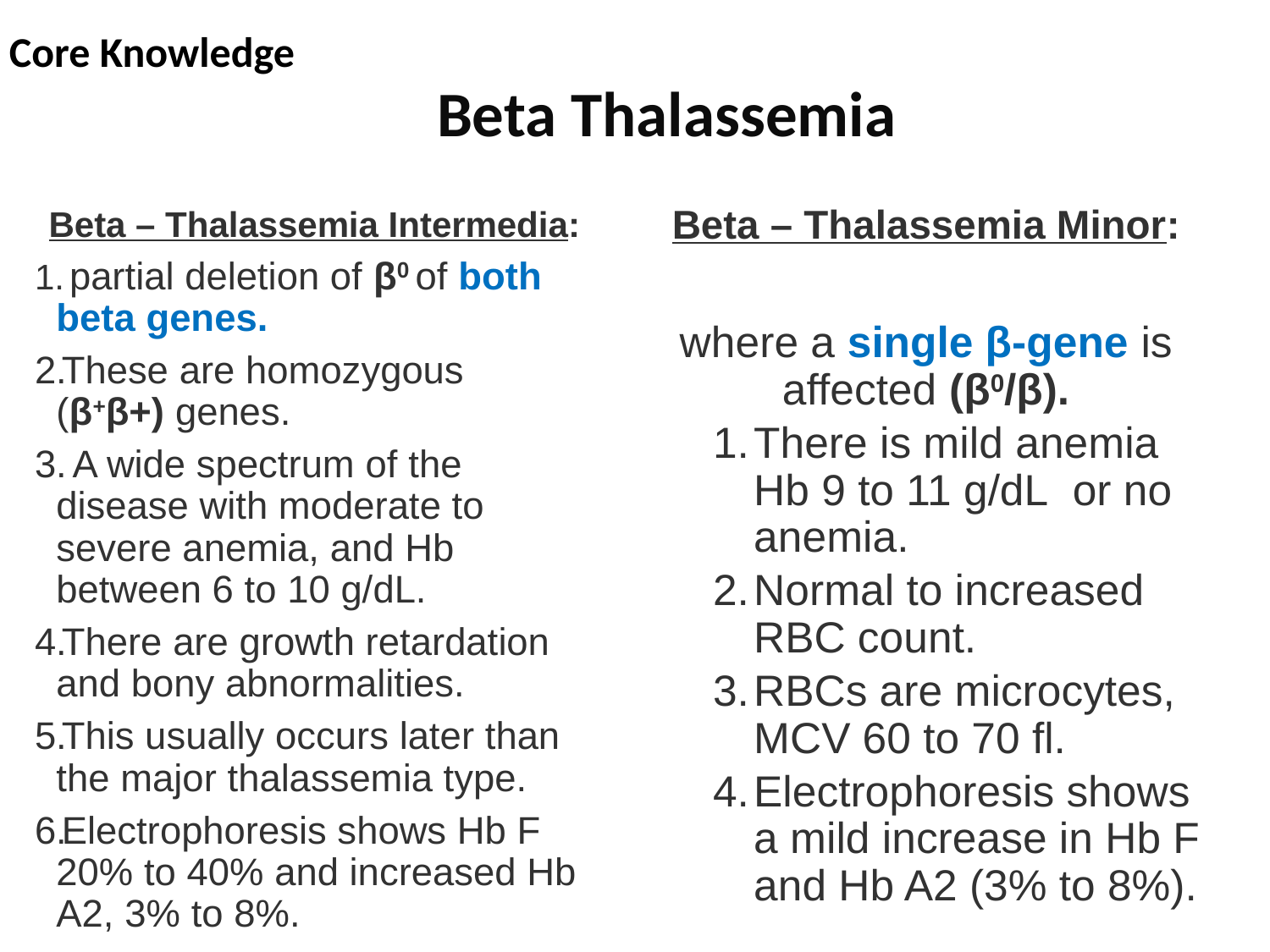

Core Knowledge
# Beta Thalassemia
Beta – Thalassemia Minor:

where a single β-gene is affected (β0/β).
There is mild anemia Hb 9 to 11 g/dL  or no anemia.
Normal to increased RBC count.
RBCs are microcytes, MCV 60 to 70 fl.
Electrophoresis shows a mild increase in Hb F and Hb A2 (3% to 8%).

Beta – Thalassemia Intermedia:
 partial deletion of β0 of both beta genes.
These are homozygous (β+β+) genes.
 A wide spectrum of the disease with moderate to severe anemia, and Hb between 6 to 10 g/dL.
There are growth retardation and bony abnormalities.
This usually occurs later than the major thalassemia type.
Electrophoresis shows Hb F 20% to 40% and increased Hb A2, 3% to 8%.